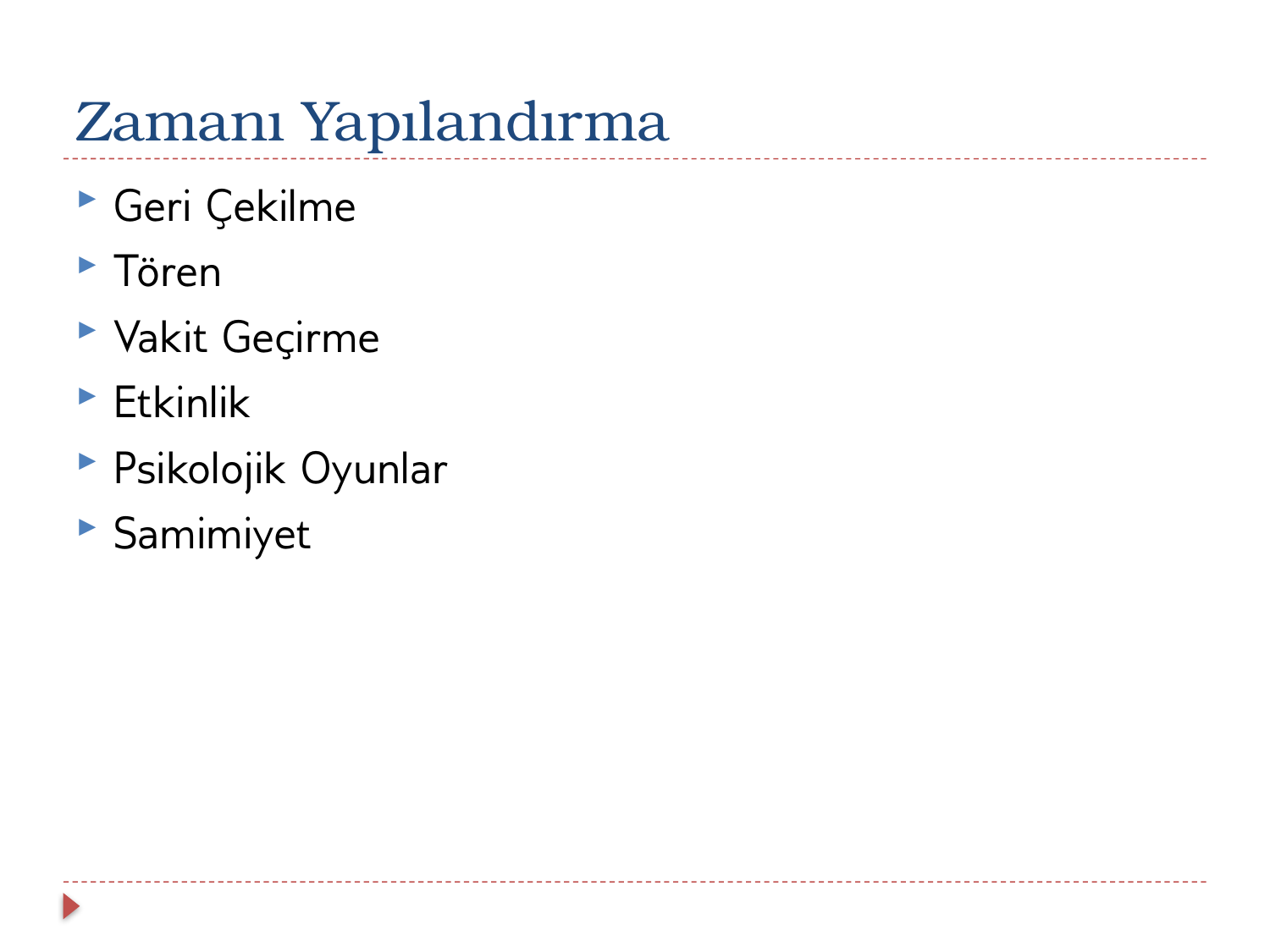

# Zamanı Yapılandırma
Geri Çekilme
Tören
Vakit Geçirme
Etkinlik
Psikolojik Oyunlar
Samimiyet